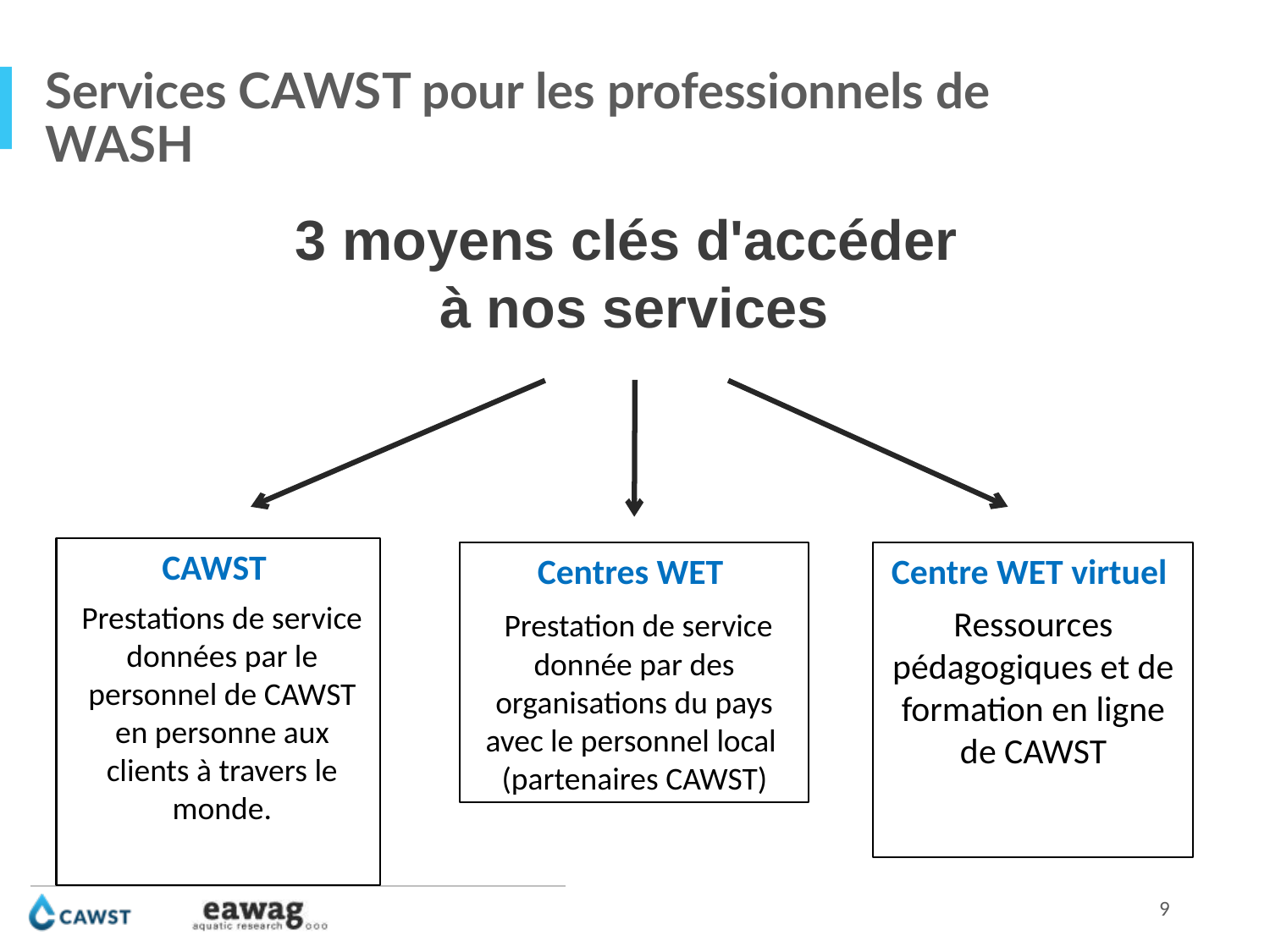

Services CAWST pour les professionnels de WASH
3 moyens clés d'accéder
à nos services
CAWST
Prestations de service données par le personnel de CAWST en personne aux clients à travers le monde.

Centres WET
 Prestation de service donnée par des organisations du pays avec le personnel local
(partenaires CAWST)
Centre WET virtuel
Ressources pédagogiques et de formation en ligne de CAWST

9